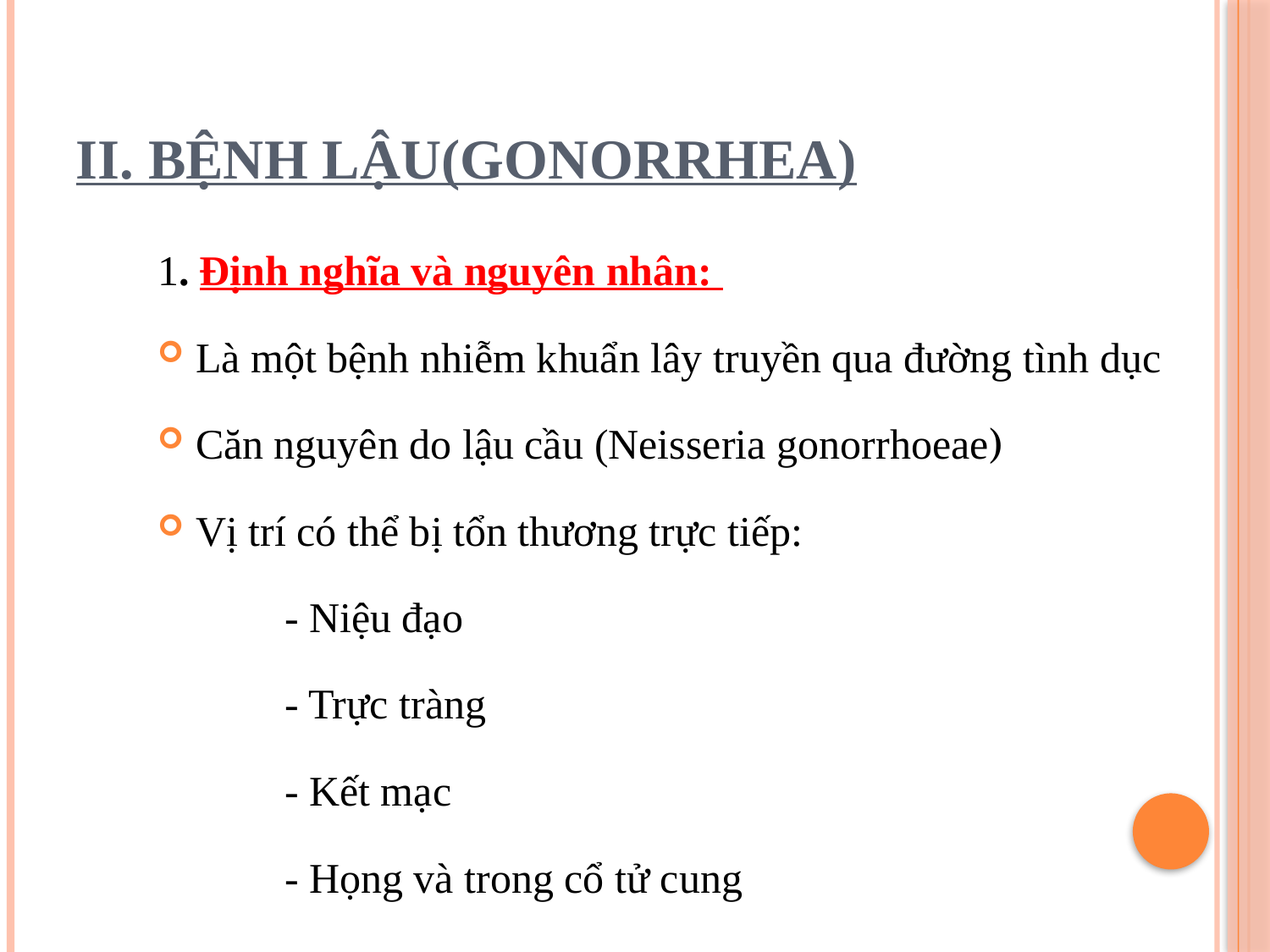

# II. BỆNH LẬU(GONORRHEA)
1. Định nghĩa và nguyên nhân:
Là một bệnh nhiễm khuẩn lây truyền qua đường tình dục
Căn nguyên do lậu cầu (Neisseria gonorrhoeae)
Vị trí có thể bị tổn thương trực tiếp:
	- Niệu đạo
	- Trực tràng
	- Kết mạc
	- Họng và trong cổ tử cung